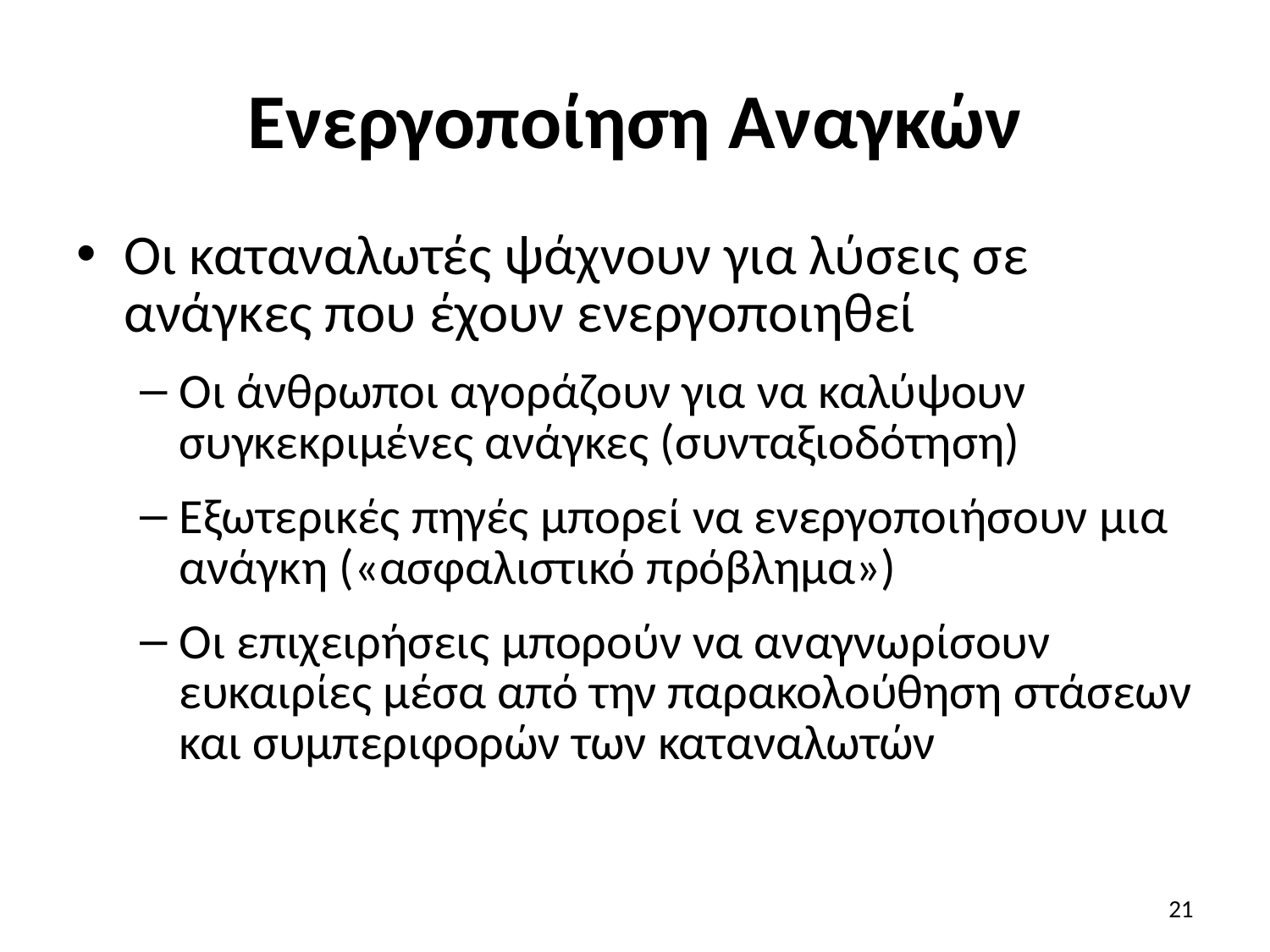

# Ενεργοποίηση Αναγκών
Οι καταναλωτές ψάχνουν για λύσεις σε ανάγκες που έχουν ενεργοποιηθεί
Οι άνθρωποι αγοράζουν για να καλύψουν συγκεκριμένες ανάγκες (συνταξιοδότηση)
Εξωτερικές πηγές μπορεί να ενεργοποιήσουν μια ανάγκη («ασφαλιστικό πρόβλημα»)
Οι επιχειρήσεις μπορούν να αναγνωρίσουν ευκαιρίες μέσα από την παρακολούθηση στάσεων και συμπεριφορών των καταναλωτών
21